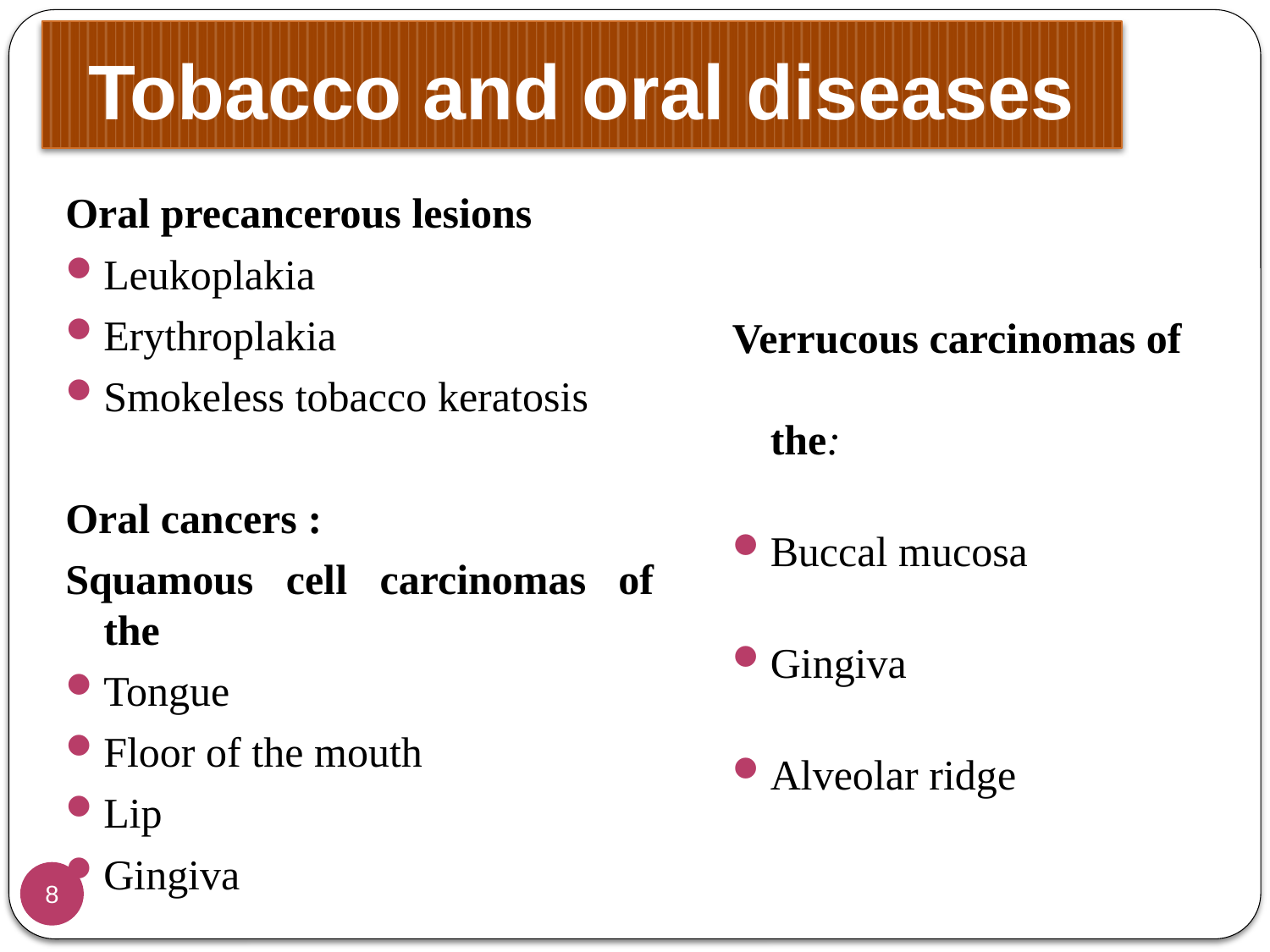

# Tobacco and oral diseases
Oral precancerous lesions
Leukoplakia
Erythroplakia
Smokeless tobacco keratosis

Oral cancers :
Squamous cell carcinomas of the
Tongue
Floor of the mouth
Lip
Gingiva

Verrucous carcinomas of the:
Buccal mucosa
Gingiva
Alveolar ridge

8